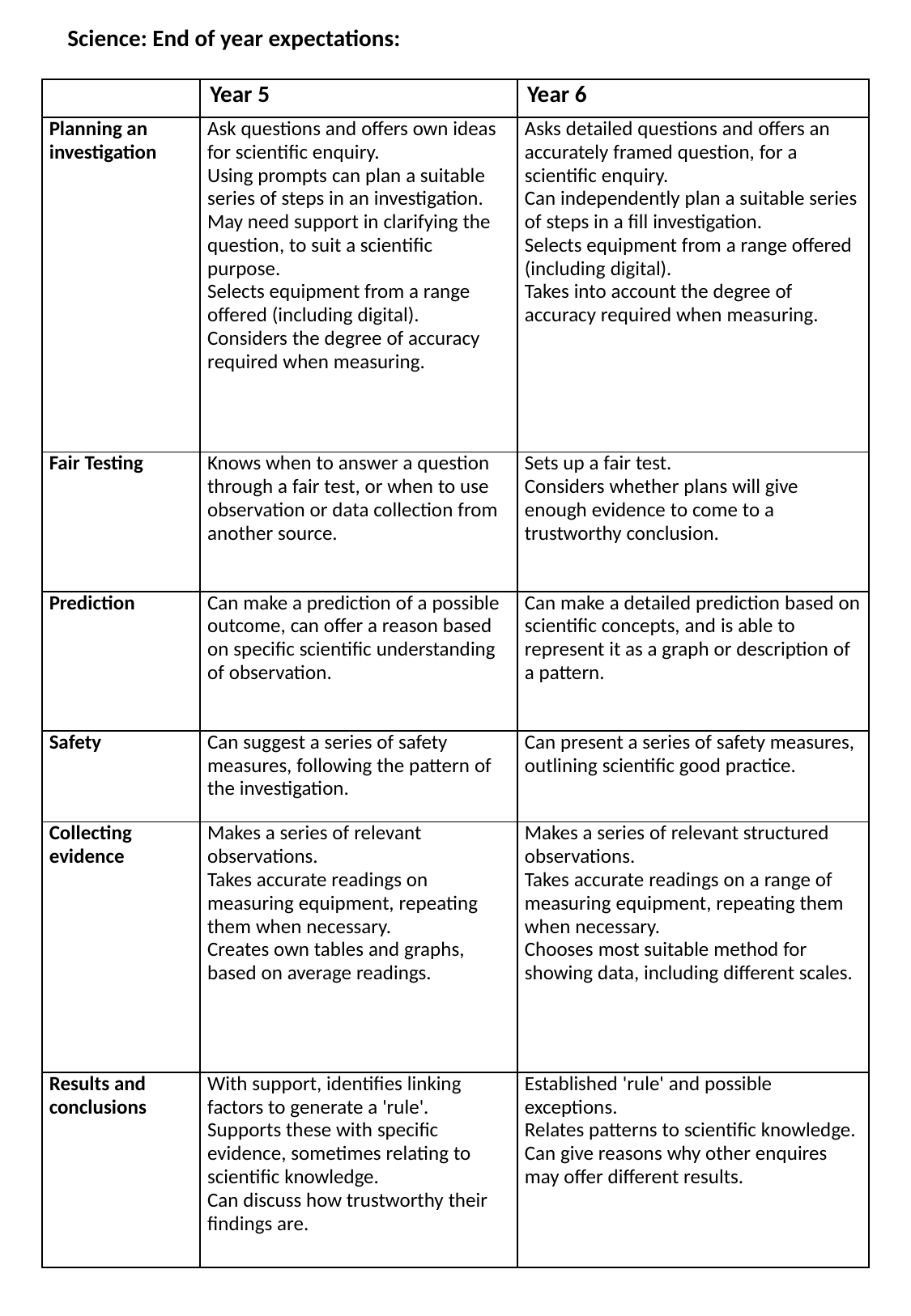

Science: End of year expectations:
|  | Year 5 | Year 6 |
| --- | --- | --- |
| Planning an investigation | Ask questions and offers own ideas for scientific enquiry. Using prompts can plan a suitable series of steps in an investigation. May need support in clarifying the question, to suit a scientific purpose. Selects equipment from a range offered (including digital). Considers the degree of accuracy required when measuring. | Asks detailed questions and offers an accurately framed question, for a scientific enquiry. Can independently plan a suitable series of steps in a fill investigation. Selects equipment from a range offered (including digital). Takes into account the degree of accuracy required when measuring. |
| Fair Testing | Knows when to answer a question through a fair test, or when to use observation or data collection from another source. | Sets up a fair test. Considers whether plans will give enough evidence to come to a trustworthy conclusion. |
| Prediction | Can make a prediction of a possible outcome, can offer a reason based on specific scientific understanding of observation. | Can make a detailed prediction based on scientific concepts, and is able to represent it as a graph or description of a pattern. |
| Safety | Can suggest a series of safety measures, following the pattern of the investigation. | Can present a series of safety measures, outlining scientific good practice. |
| Collecting evidence | Makes a series of relevant observations. Takes accurate readings on measuring equipment, repeating them when necessary. Creates own tables and graphs, based on average readings. | Makes a series of relevant structured observations. Takes accurate readings on a range of measuring equipment, repeating them when necessary. Chooses most suitable method for showing data, including different scales. |
| Results and conclusions | With support, identifies linking factors to generate a 'rule'. Supports these with specific evidence, sometimes relating to scientific knowledge. Can discuss how trustworthy their findings are. | Established 'rule' and possible exceptions. Relates patterns to scientific knowledge. Can give reasons why other enquires may offer different results. |